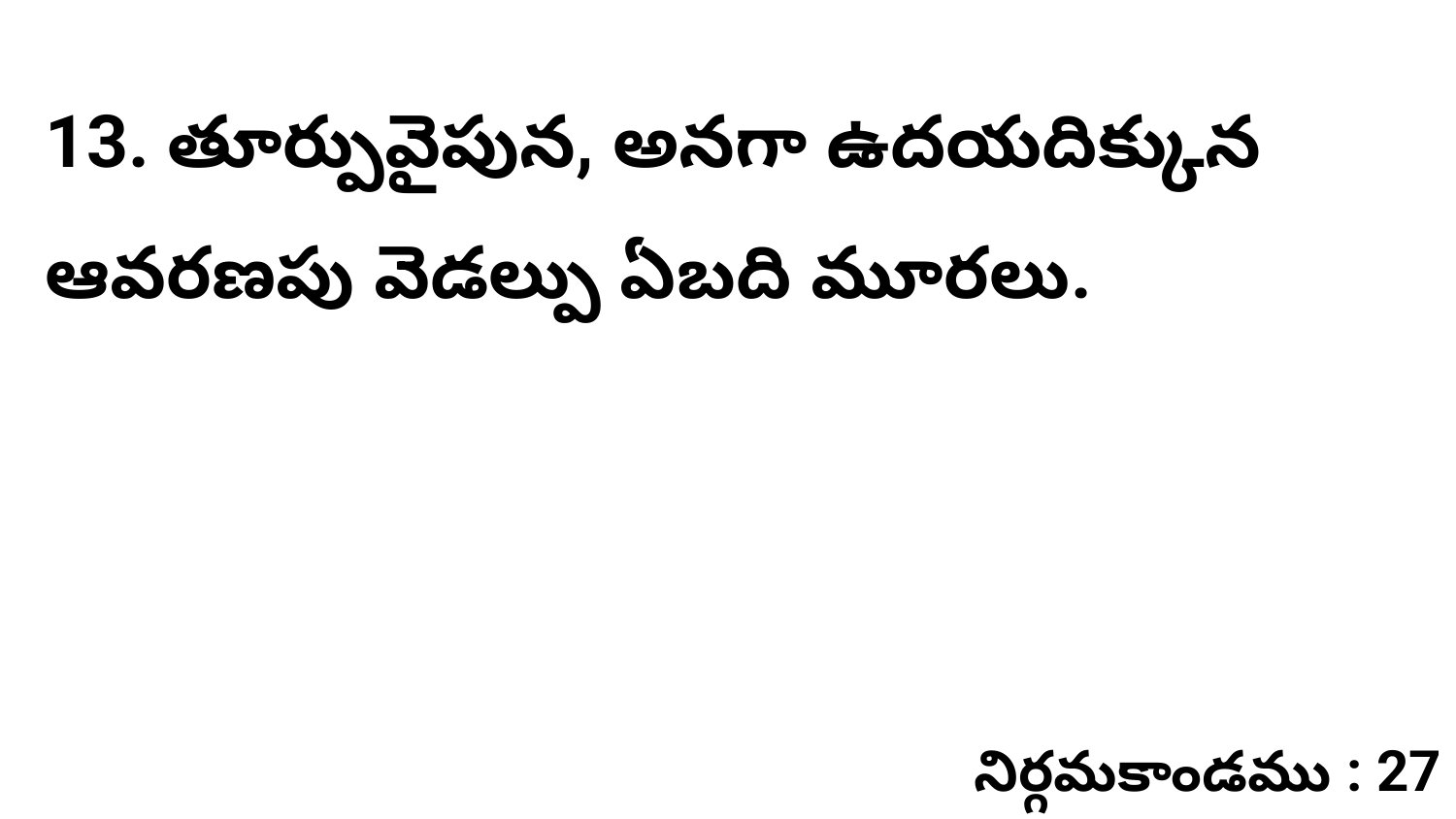

13. తూర్పువైపున, అనగా ఉదయదిక్కున ఆవరణపు వెడల్పు ఏబది మూరలు.
నిర్గమకాండము : 27